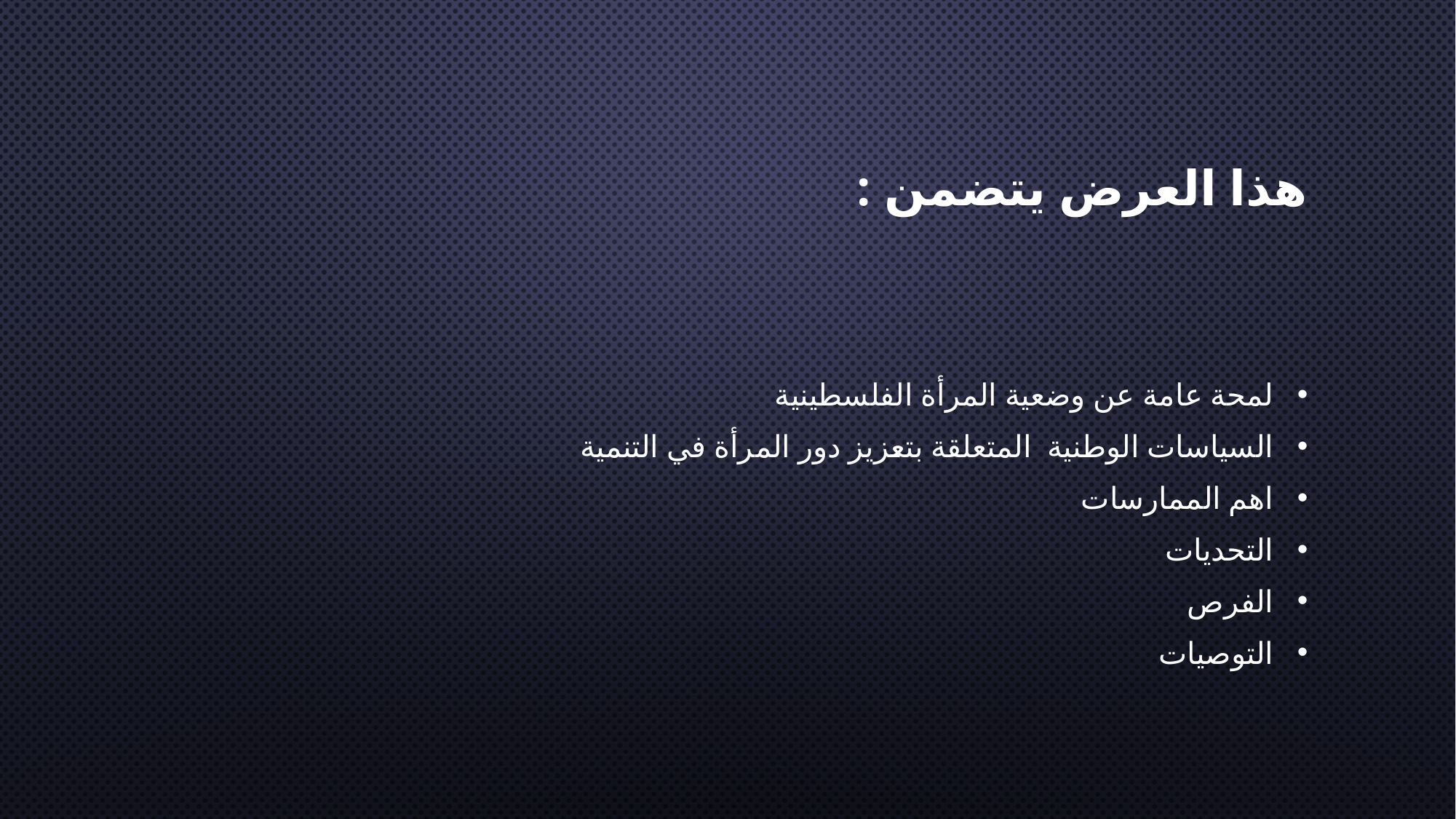

# هذا العرض يتضمن :

لمحة عامة عن وضعية المرأة الفلسطينية
السياسات الوطنية  المتعلقة بتعزيز دور المرأة في التنمية
اهم الممارسات
التحديات
الفرص
التوصيات